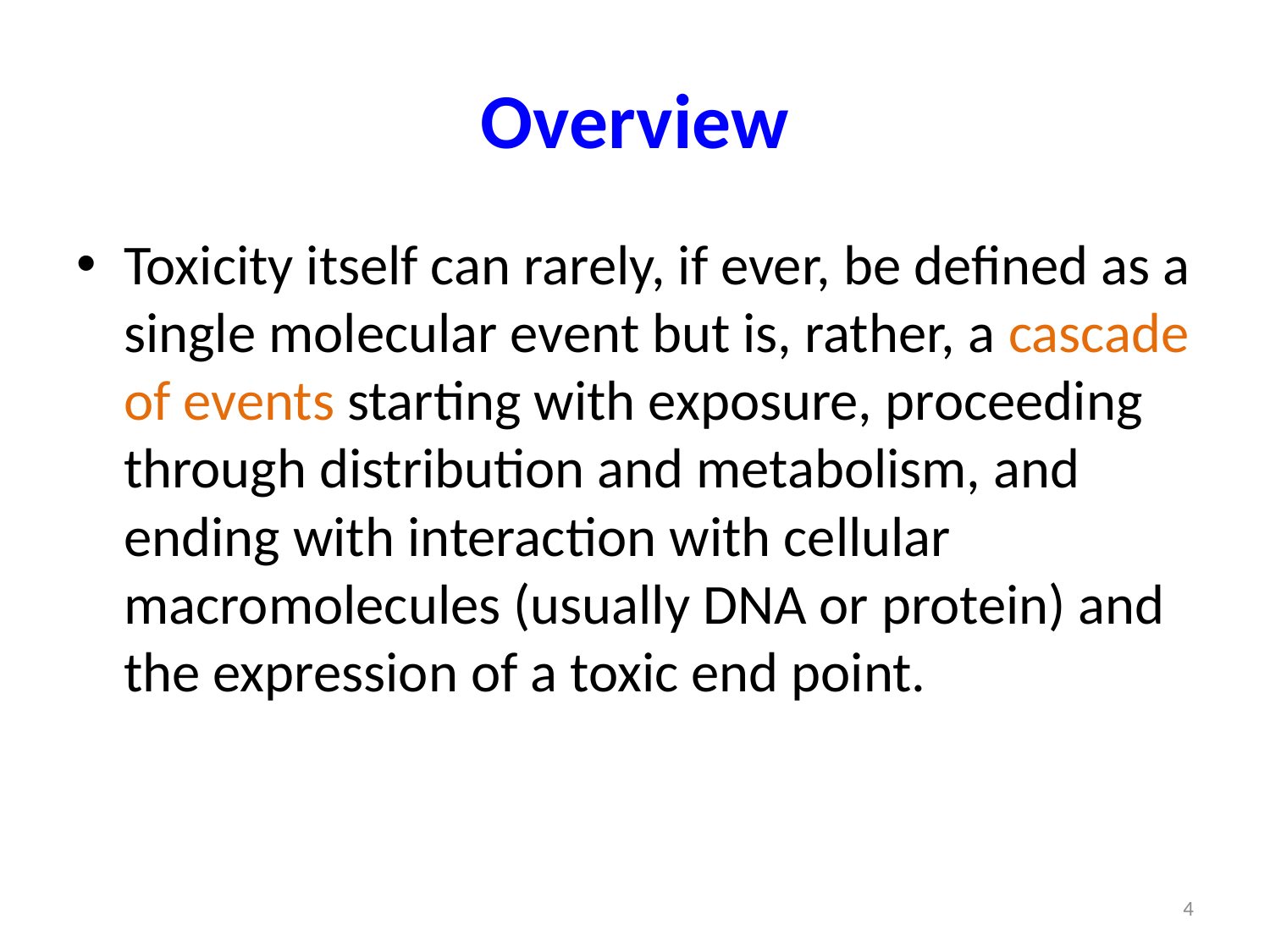

# Overview
Toxicity itself can rarely, if ever, be defined as a single molecular event but is, rather, a cascade of events starting with exposure, proceeding through distribution and metabolism, and ending with interaction with cellular macromolecules (usually DNA or protein) and the expression of a toxic end point.

4